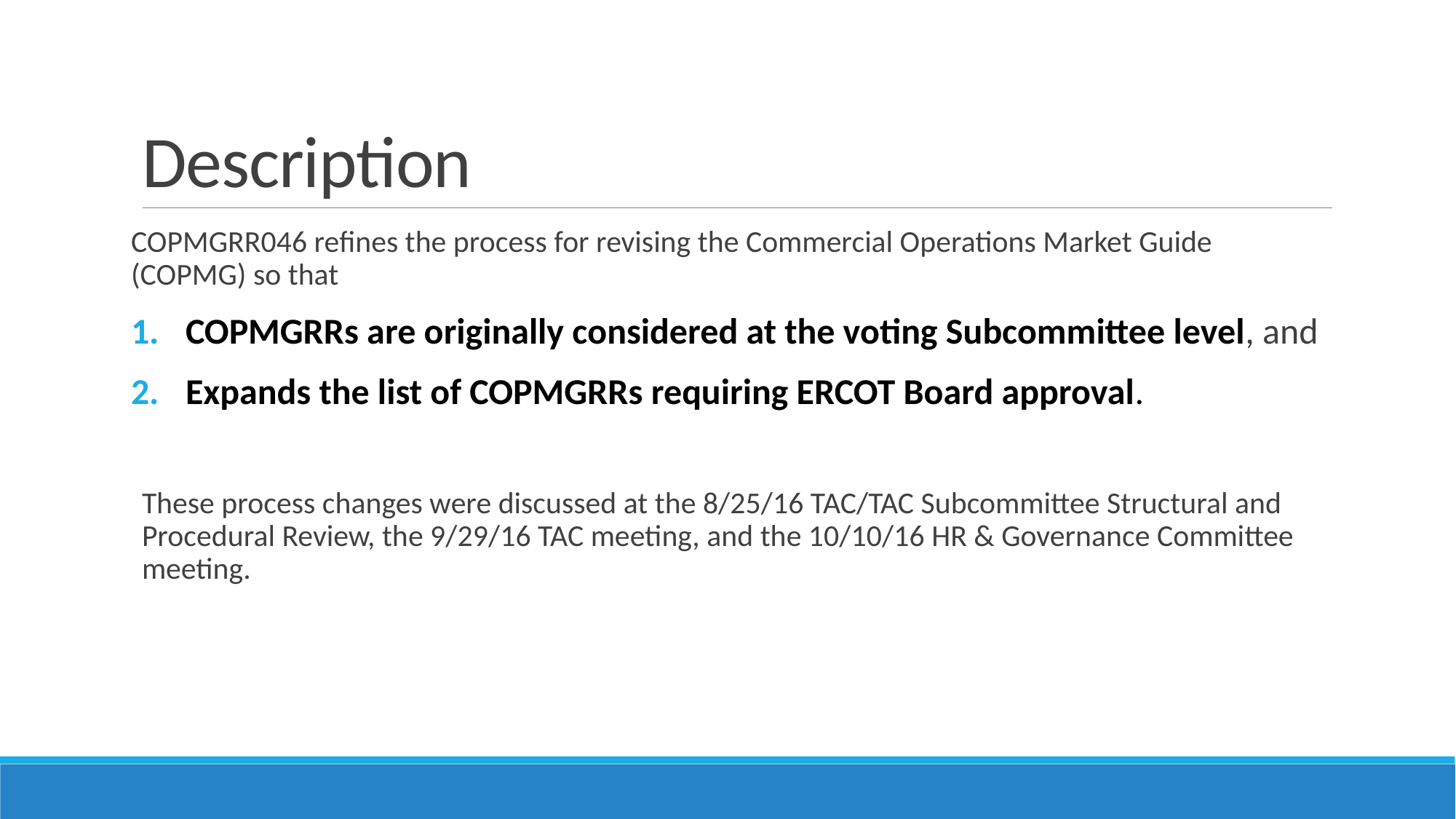

# Description
COPMGRR046 refines the process for revising the Commercial Operations Market Guide (COPMG) so that
COPMGRRs are originally considered at the voting Subcommittee level, and
Expands the list of COPMGRRs requiring ERCOT Board approval.

These process changes were discussed at the 8/25/16 TAC/TAC Subcommittee Structural and Procedural Review, the 9/29/16 TAC meeting, and the 10/10/16 HR & Governance Committee meeting.